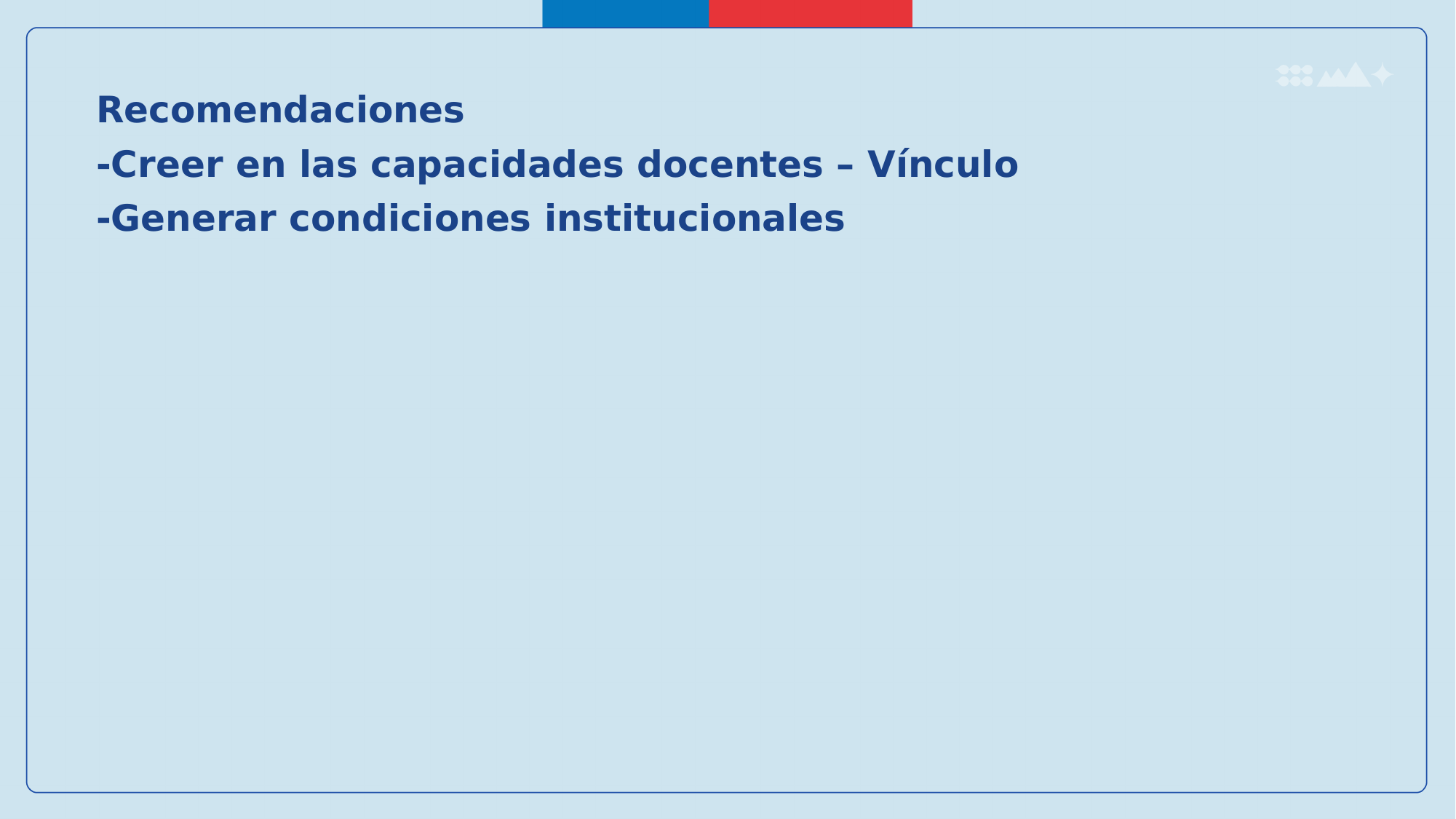

Recomendaciones
-Creer en las capacidades docentes – Vínculo
-Generar condiciones institucionales